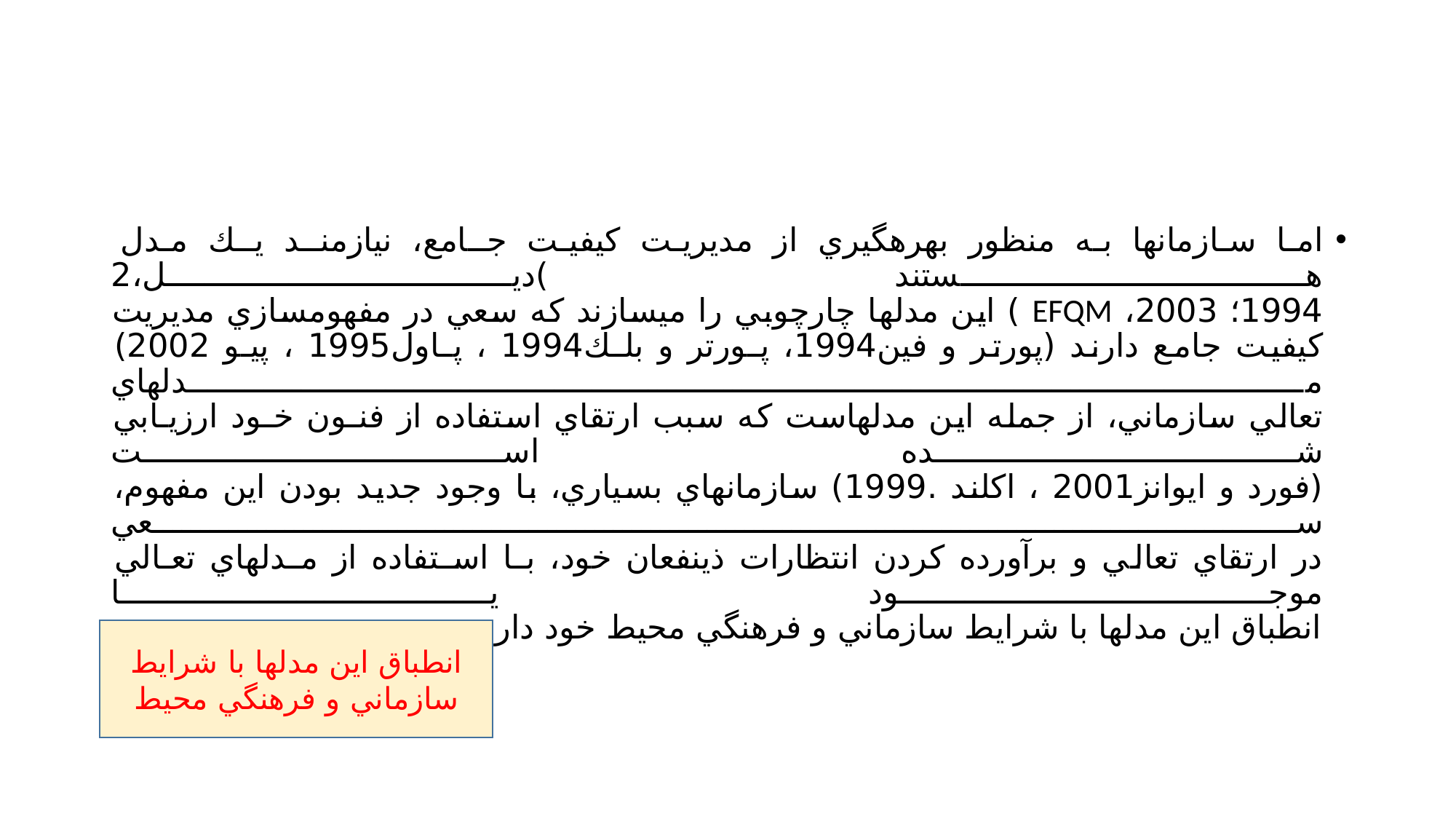

#
اما سازمانها به منظور بهرهگيري از مديريت كيفيت جـامع، نيازمنـد يـك مـدل هـستند )ديـل،2
1994؛ 2003، EFQM ) اين مدلها چارچوبي را ميسازند كه سعي در مفهومسازي مديريت كيفيت جامع دارند (پورتر و فين1994، پـورتر و بلـك1994 ، پـاول1995 ، پيـو 2002) مـدلهاي
تعالي سازماني، از جمله اين مدلهاست كه سبب ارتقاي استفاده از فنـون خـود ارزيـابي شـده اسـت
(فورد و ايوانز2001 ، اكلند .1999) سازمانهاي بسياري، با وجود جديد بودن اين مفهوم، سـعي
در ارتقاي تعالي و برآورده كردن انتظارات ذينفعان خود، بـا اسـتفاده از مـدلهاي تعـالي موجـود يـا
انطباق اين مدلها با شرايط سازماني و فرهنگي محيط خود دارند

انطباق اين مدلها با شرايط سازماني و فرهنگي محيط